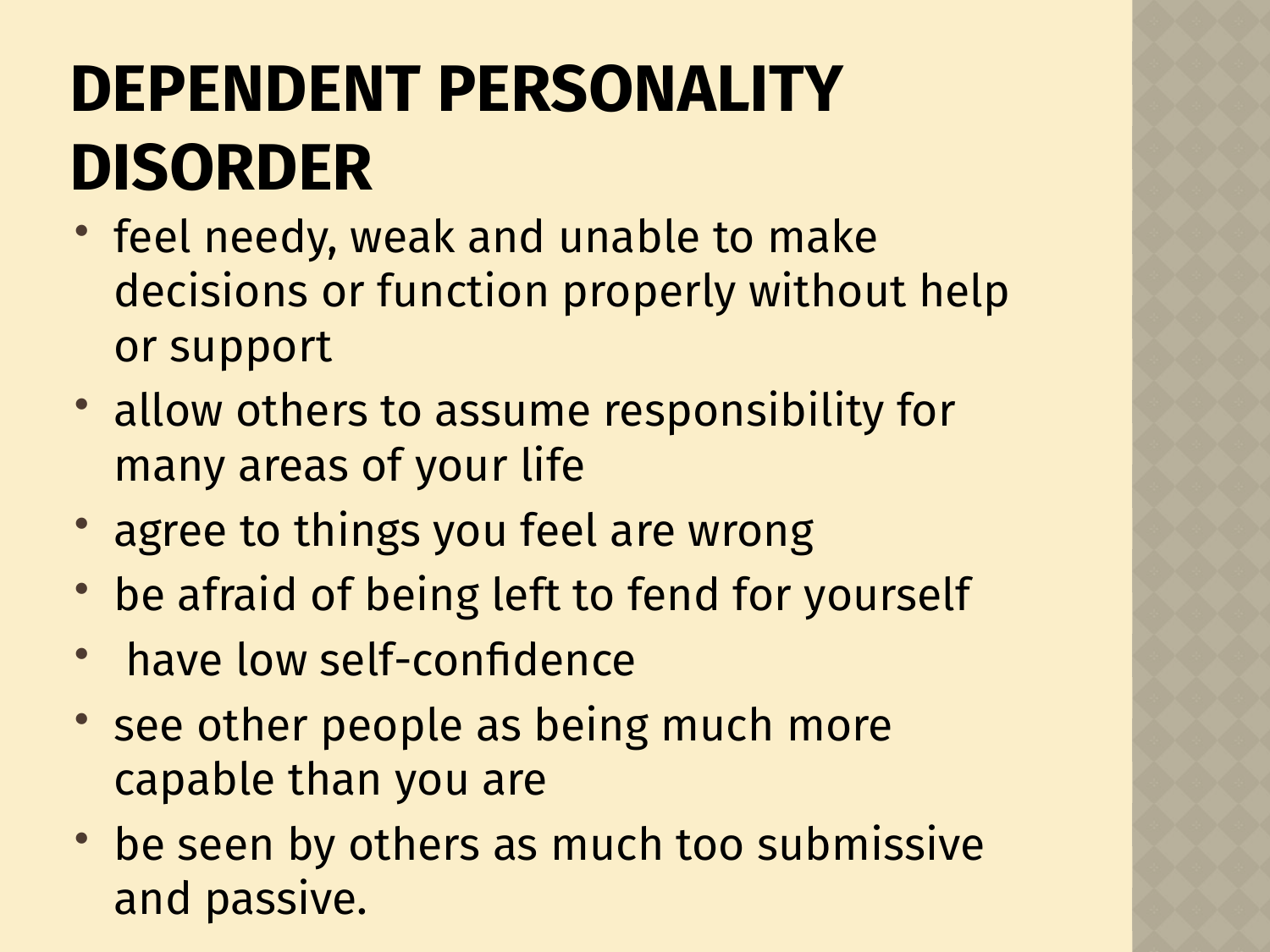

# Dependent personality disorder
feel needy, weak and unable to make decisions or function properly without help or support
allow others to assume responsibility for many areas of your life
agree to things you feel are wrong
be afraid of being left to fend for yourself
 have low self-confidence
see other people as being much more capable than you are
be seen by others as much too submissive and passive.